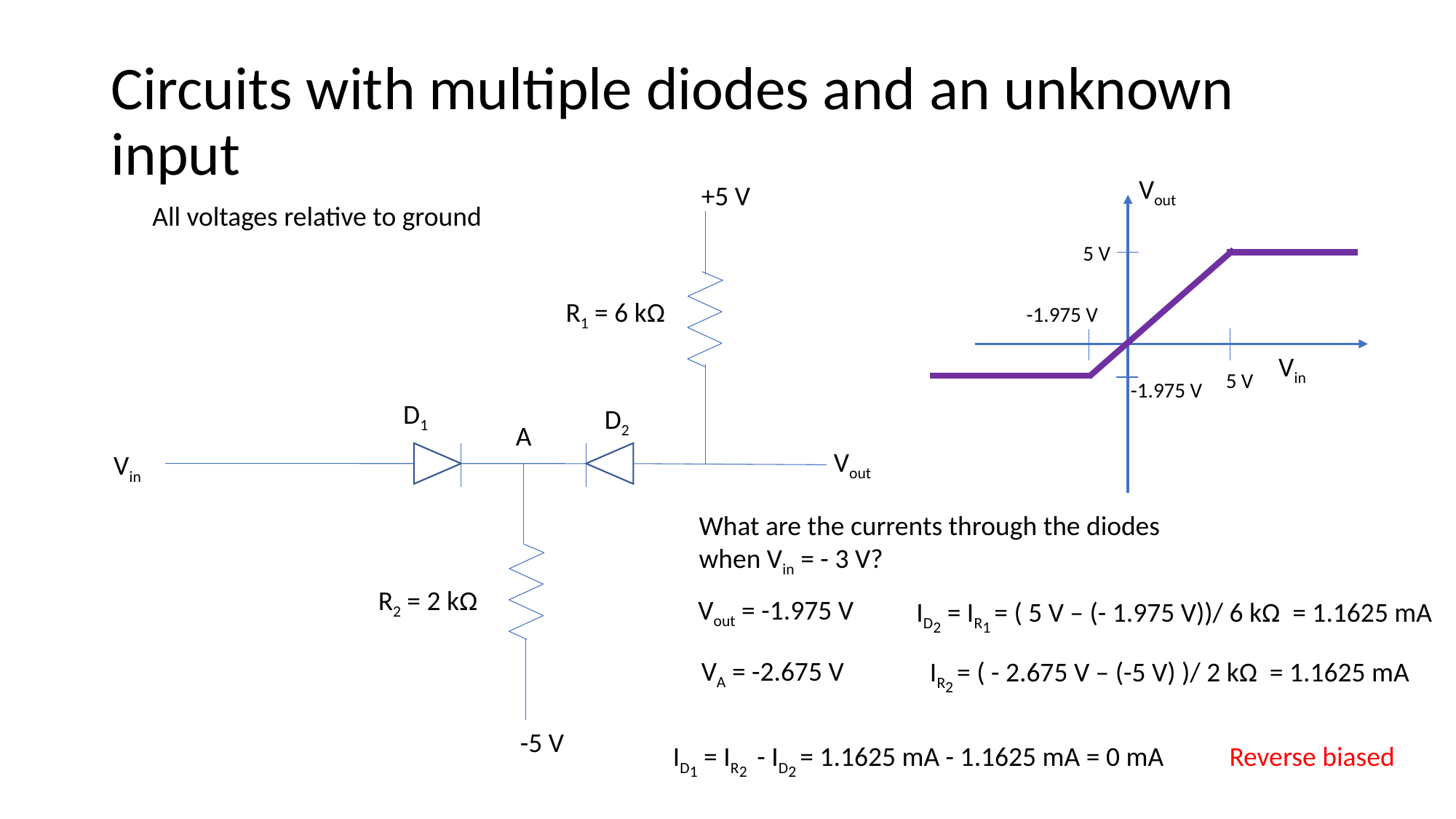

# Circuits with multiple diodes and an unknown input
Vout
5 V
-1.975 V
Vin
5 V
-1.975 V
+5 V
All voltages relative to ground
R1 = 6 kΩ
D1
D2
A
Vout

Vin
What are the currents through the diodes when Vin = - 3 V?
R2 = 2 kΩ
Vout = -1.975 V
ID2 = IR1 = ( 5 V – (- 1.975 V))/ 6 kΩ  = 1.1625 mA
VA = -2.675 V
IR2 = ( - 2.675 V – (-5 V) )/ 2 kΩ  = 1.1625 mA
-5 V
ID1 = IR2  - ID2 = 1.1625 mA - 1.1625 mA = 0 mA
Reverse biased